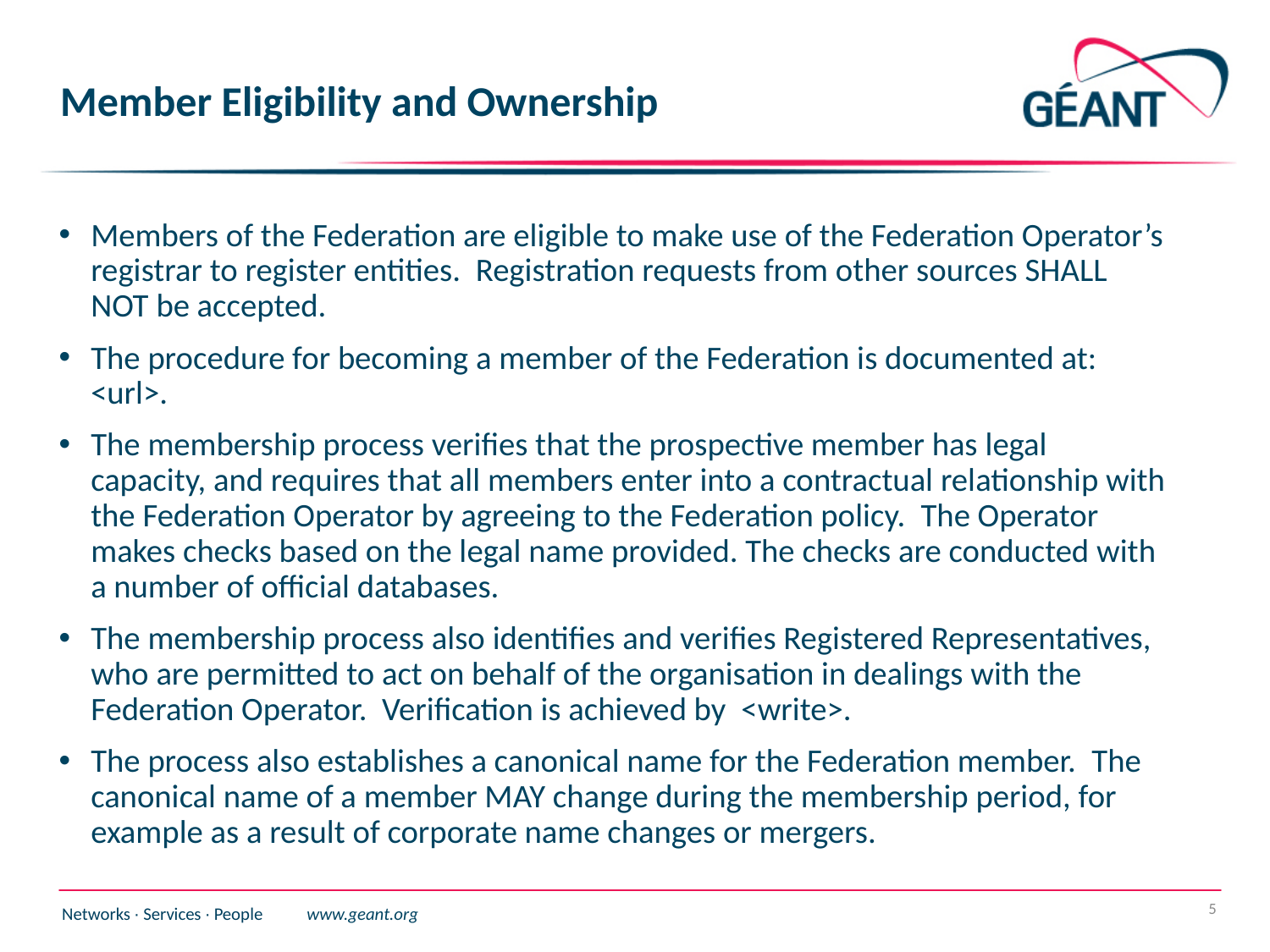

# Member Eligibility and Ownership
Members of the Federation are eligible to make use of the Federation Operator’s registrar to register entities.  Registration requests from other sources SHALL NOT be accepted.
The procedure for becoming a member of the Federation is documented at: <url>.
The membership process verifies that the prospective member has legal capacity, and requires that all members enter into a contractual relationship with the Federation Operator by agreeing to the Federation policy.  The Operator makes checks based on the legal name provided. The checks are conducted with a number of official databases.
The membership process also identifies and verifies Registered Representatives, who are permitted to act on behalf of the organisation in dealings with the Federation Operator.  Verification is achieved by  <write>.
The process also establishes a canonical name for the Federation member.  The canonical name of a member MAY change during the membership period, for example as a result of corporate name changes or mergers.

5